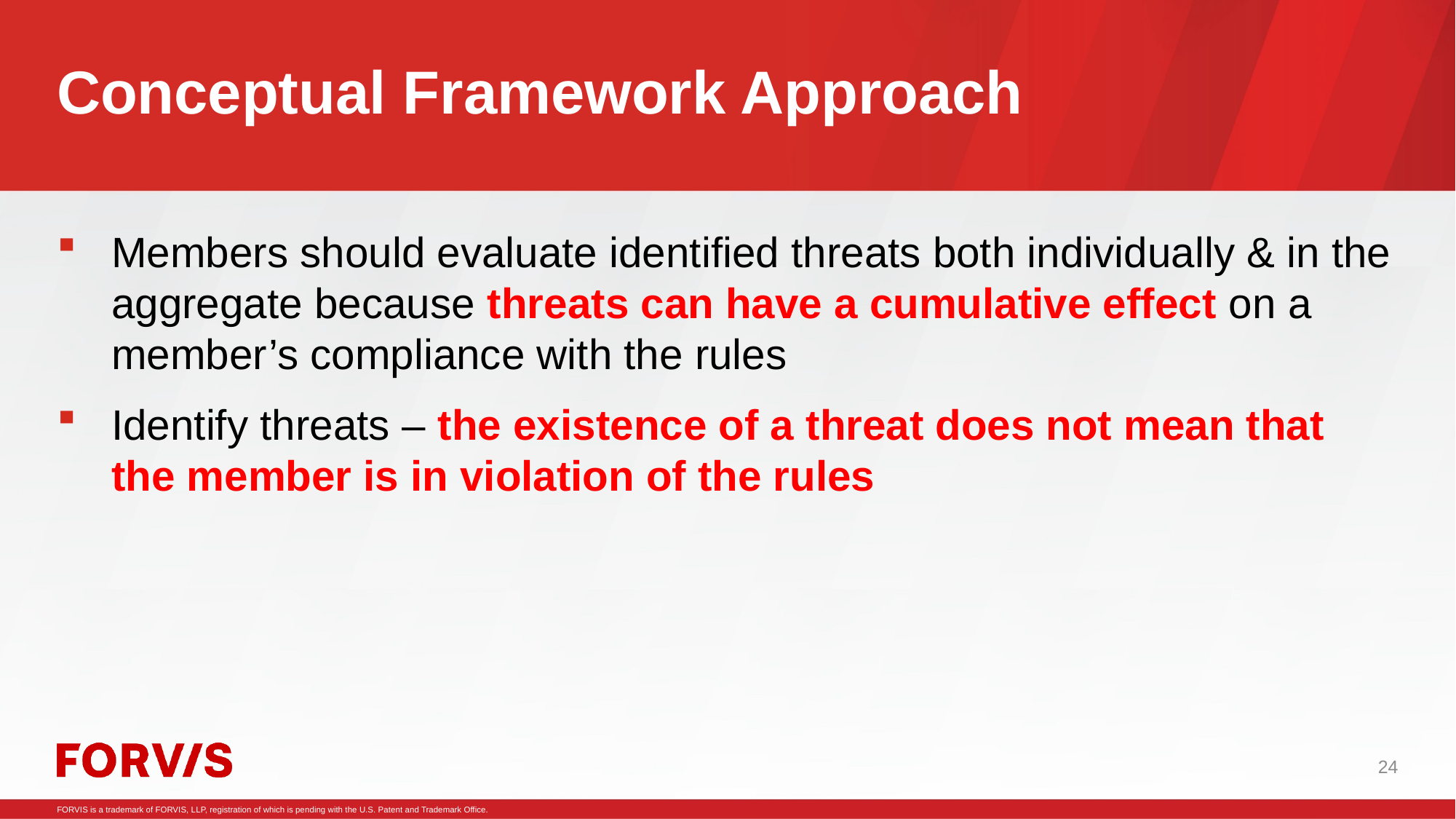

# Conceptual Framework Approach
Members should evaluate identified threats both individually & in the aggregate because threats can have a cumulative effect on a member’s compliance with the rules
Identify threats – the existence of a threat does not mean that the member is in violation of the rules

24